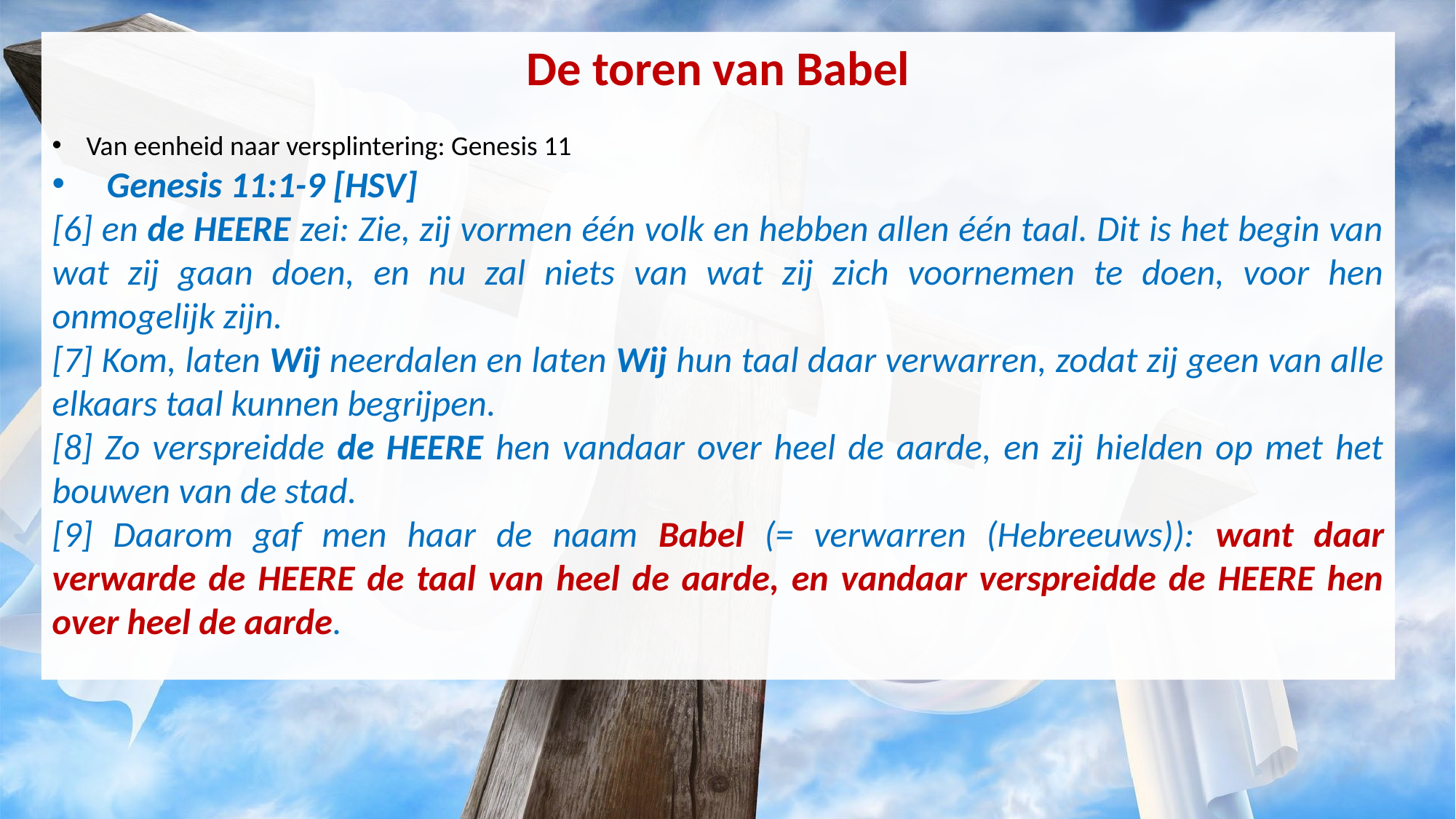

De toren van Babel

Van eenheid naar versplintering: Genesis 11
Genesis 11:1-9 [HSV]
[6] en de HEERE zei: Zie, zij vormen één volk en hebben allen één taal. Dit is het begin van wat zij gaan doen, en nu zal niets van wat zij zich voornemen te doen, voor hen onmogelijk zijn.
[7] Kom, laten Wij neerdalen en laten Wij hun taal daar verwarren, zodat zij geen van alle elkaars taal kunnen begrijpen.
[8] Zo verspreidde de HEERE hen vandaar over heel de aarde, en zij hielden op met het bouwen van de stad.
[9] Daarom gaf men haar de naam Babel (= verwarren (Hebreeuws)): want daar verwarde de HEERE de taal van heel de aarde, en vandaar verspreidde de HEERE hen over heel de aarde.